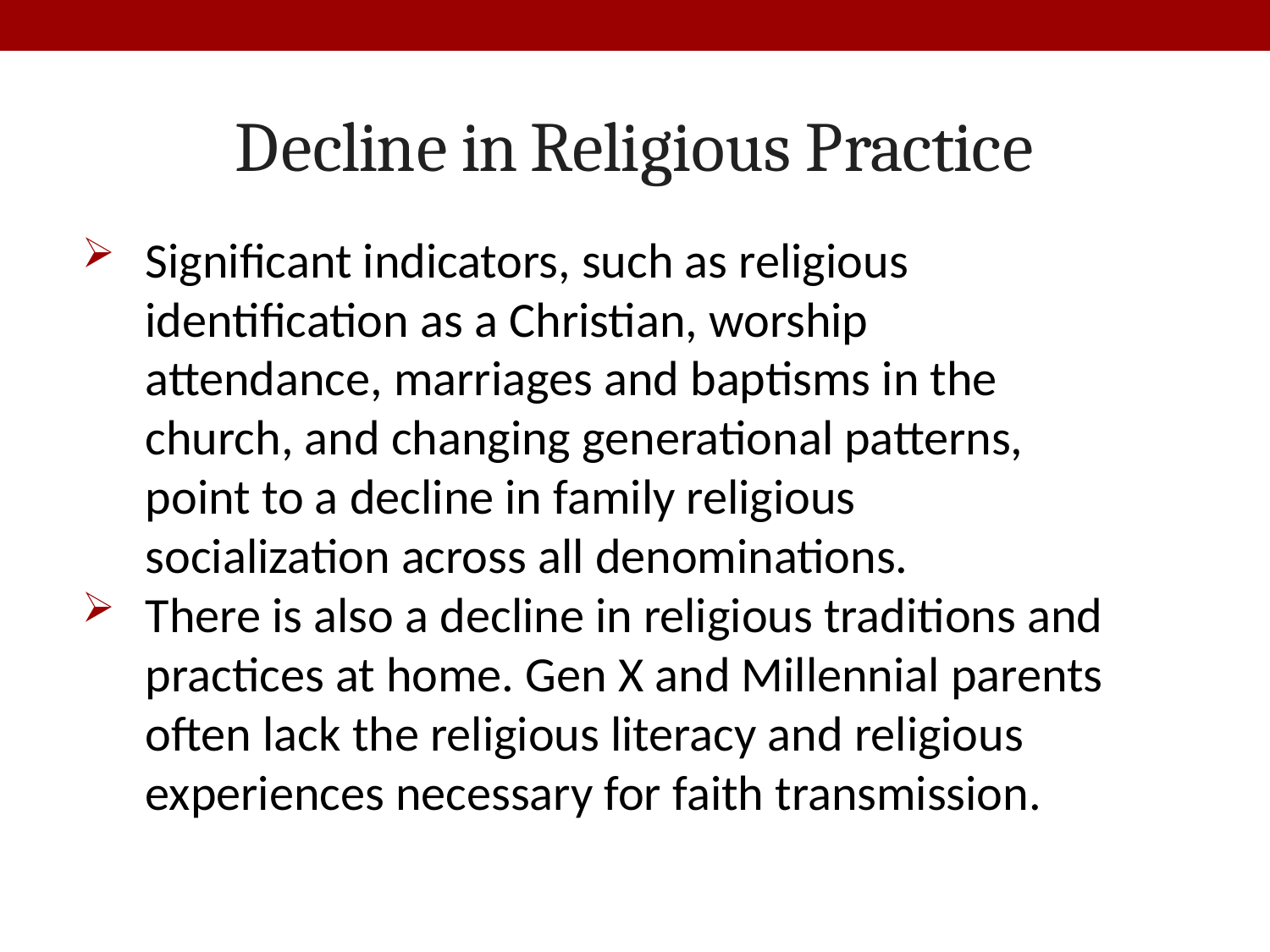

# Decline in Religious Practice
Significant indicators, such as religious identification as a Christian, worship attendance, marriages and baptisms in the church, and changing generational patterns, point to a decline in family religious socialization across all denominations.
There is also a decline in religious traditions and practices at home. Gen X and Millennial parents often lack the religious literacy and religious experiences necessary for faith transmission.